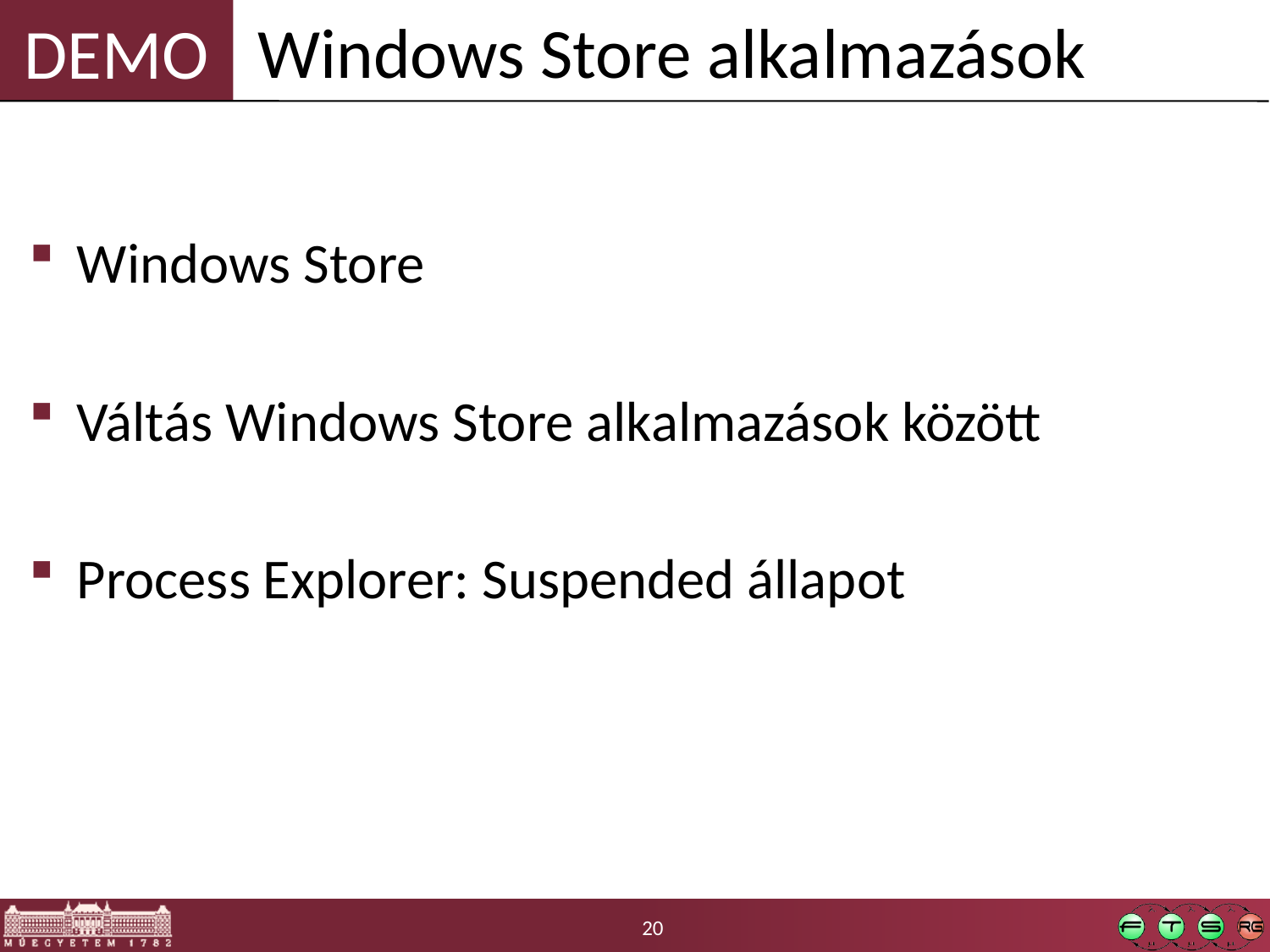

Windows Store alkalmazások

Windows Store

Váltás Windows Store alkalmazások között

Process Explorer: Suspended állapot
20